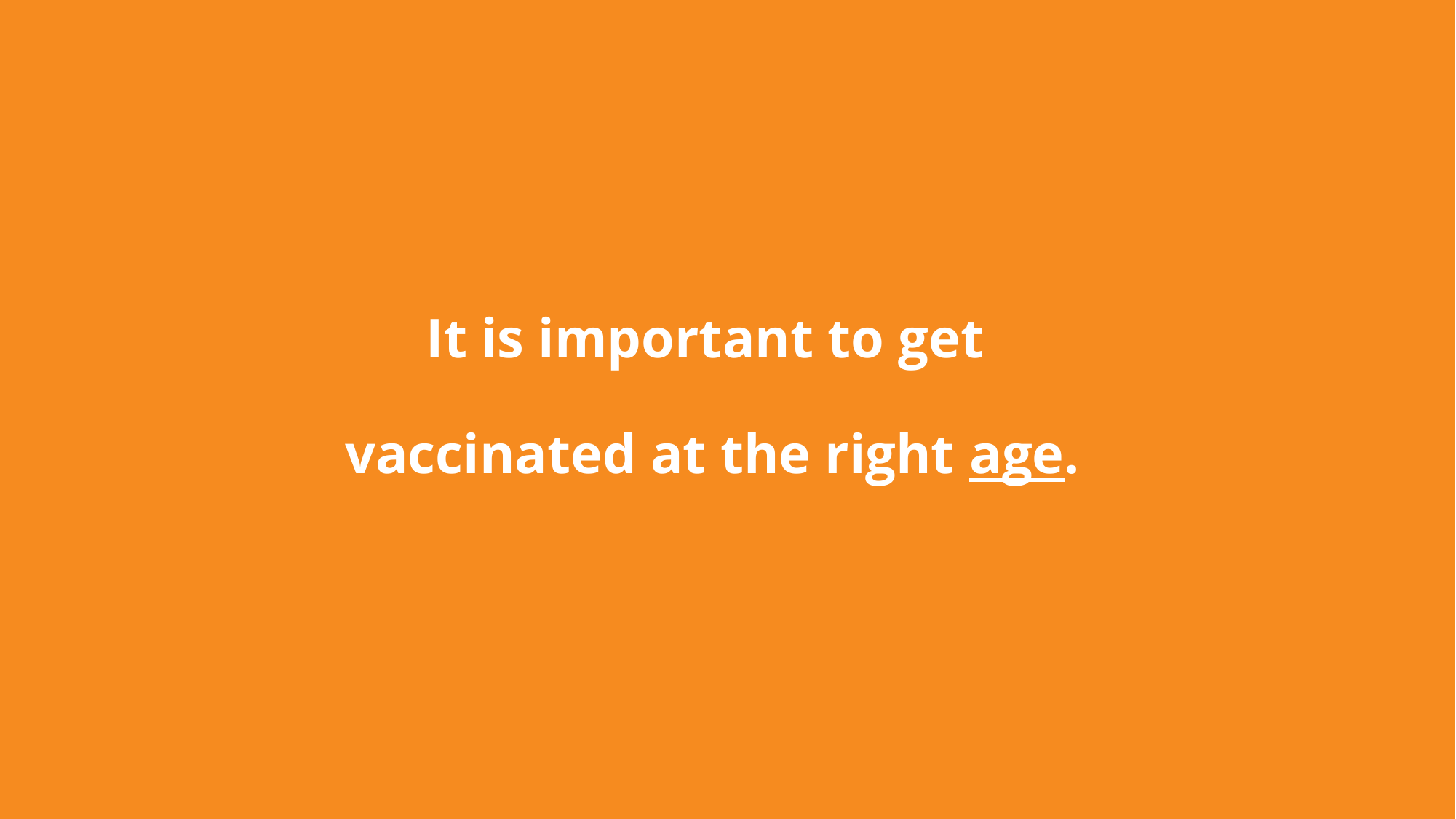

It is important to get

 vaccinated at the right age.